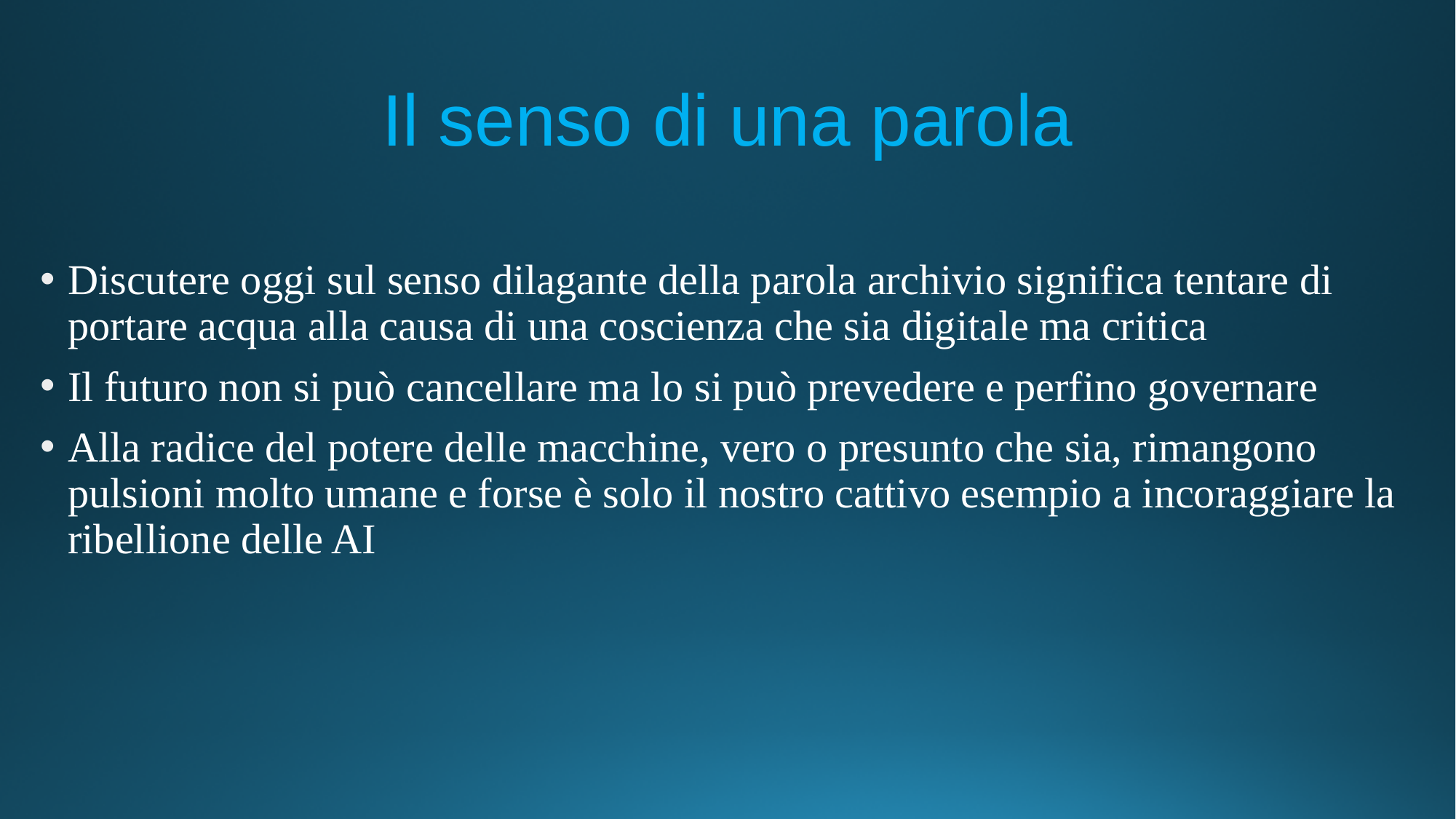

# Il senso di una parola
Discutere oggi sul senso dilagante della parola archivio significa tentare di portare acqua alla causa di una coscienza che sia digitale ma critica
Il futuro non si può cancellare ma lo si può prevedere e perfino governare
Alla radice del potere delle macchine, vero o presunto che sia, rimangono pulsioni molto umane e forse è solo il nostro cattivo esempio a incoraggiare la ribellione delle AI